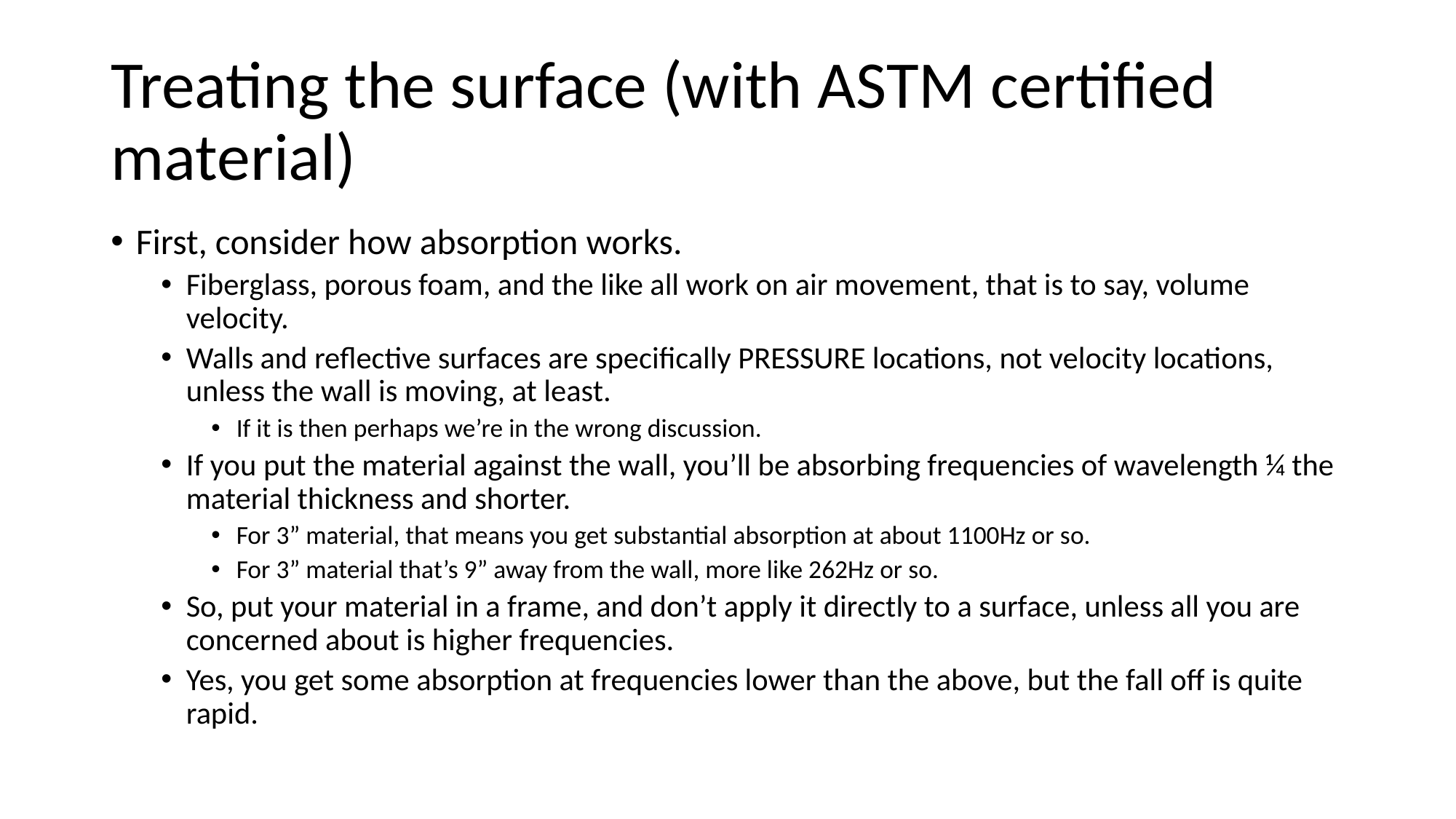

# Treating the surface (with ASTM certified material)
First, consider how absorption works.
Fiberglass, porous foam, and the like all work on air movement, that is to say, volume velocity.
Walls and reflective surfaces are specifically PRESSURE locations, not velocity locations, unless the wall is moving, at least.
If it is then perhaps we’re in the wrong discussion.
If you put the material against the wall, you’ll be absorbing frequencies of wavelength ¼ the material thickness and shorter.
For 3” material, that means you get substantial absorption at about 1100Hz or so.
For 3” material that’s 9” away from the wall, more like 262Hz or so.
So, put your material in a frame, and don’t apply it directly to a surface, unless all you are concerned about is higher frequencies.
Yes, you get some absorption at frequencies lower than the above, but the fall off is quite rapid.